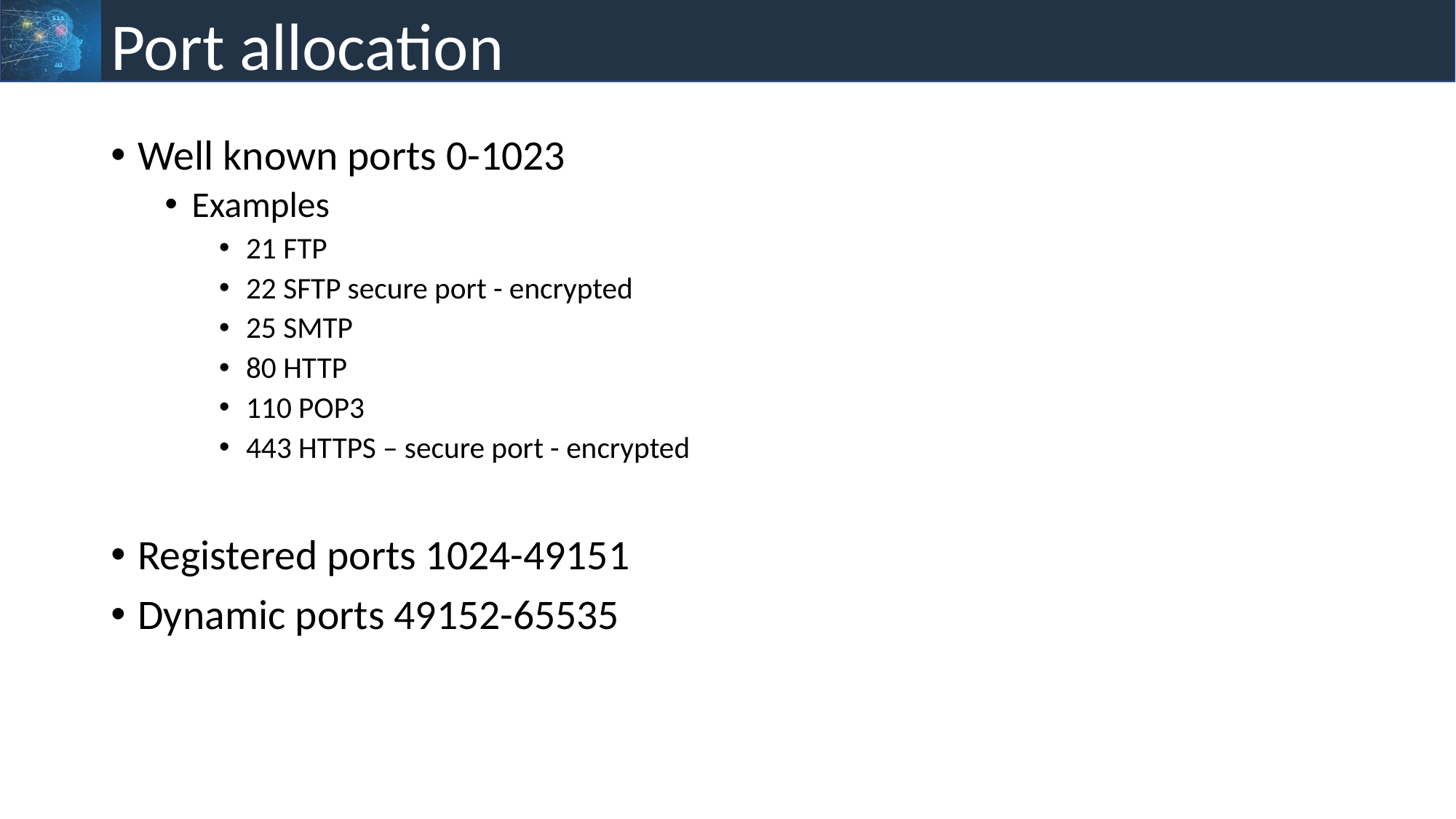

# Port allocation
Well known ports 0-1023
Examples
21 FTP
22 SFTP secure port - encrypted
25 SMTP
80 HTTP
110 POP3
443 HTTPS – secure port - encrypted

Registered ports 1024-49151
Dynamic ports 49152-65535